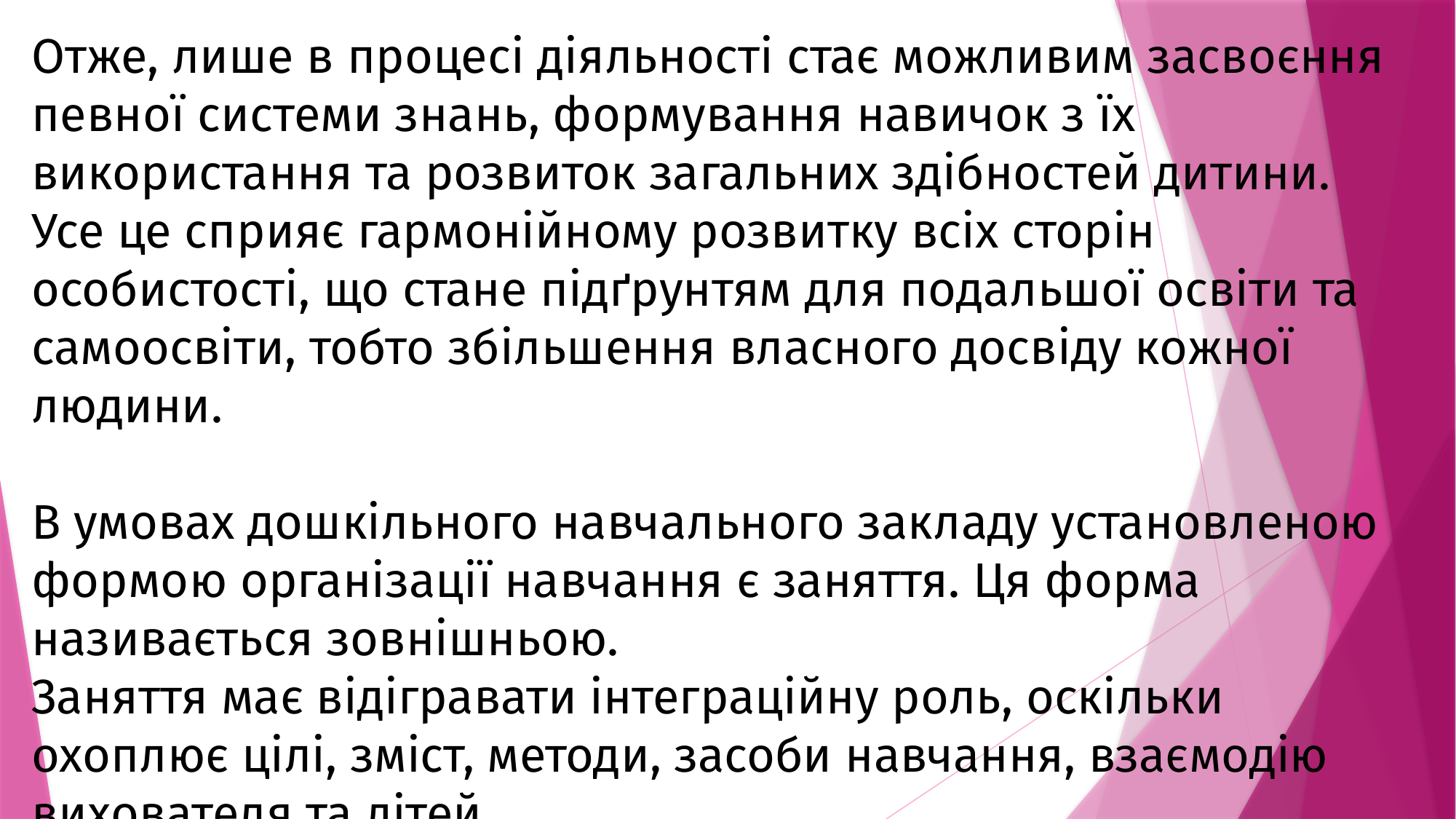

Отже, лише в процесі діяльності стає можливим засвоєння певної системи знань, формування навичок з їх використання та розвиток загальних здібностей дитини. Усе це сприяє гармонійному розвитку всіх сторін особистості, що стане підґрунтям для подальшої освіти та самоосвіти, тобто збільшення власного досвіду кожної людини.

В умовах дошкільного навчального закладу установленою формою організації навчання є заняття. Ця форма називається зовнішньою.
Заняття має відігравати інтеграційну роль, оскільки охоплює цілі, зміст, методи, засоби навчання, взаємодію вихователя та дітей.